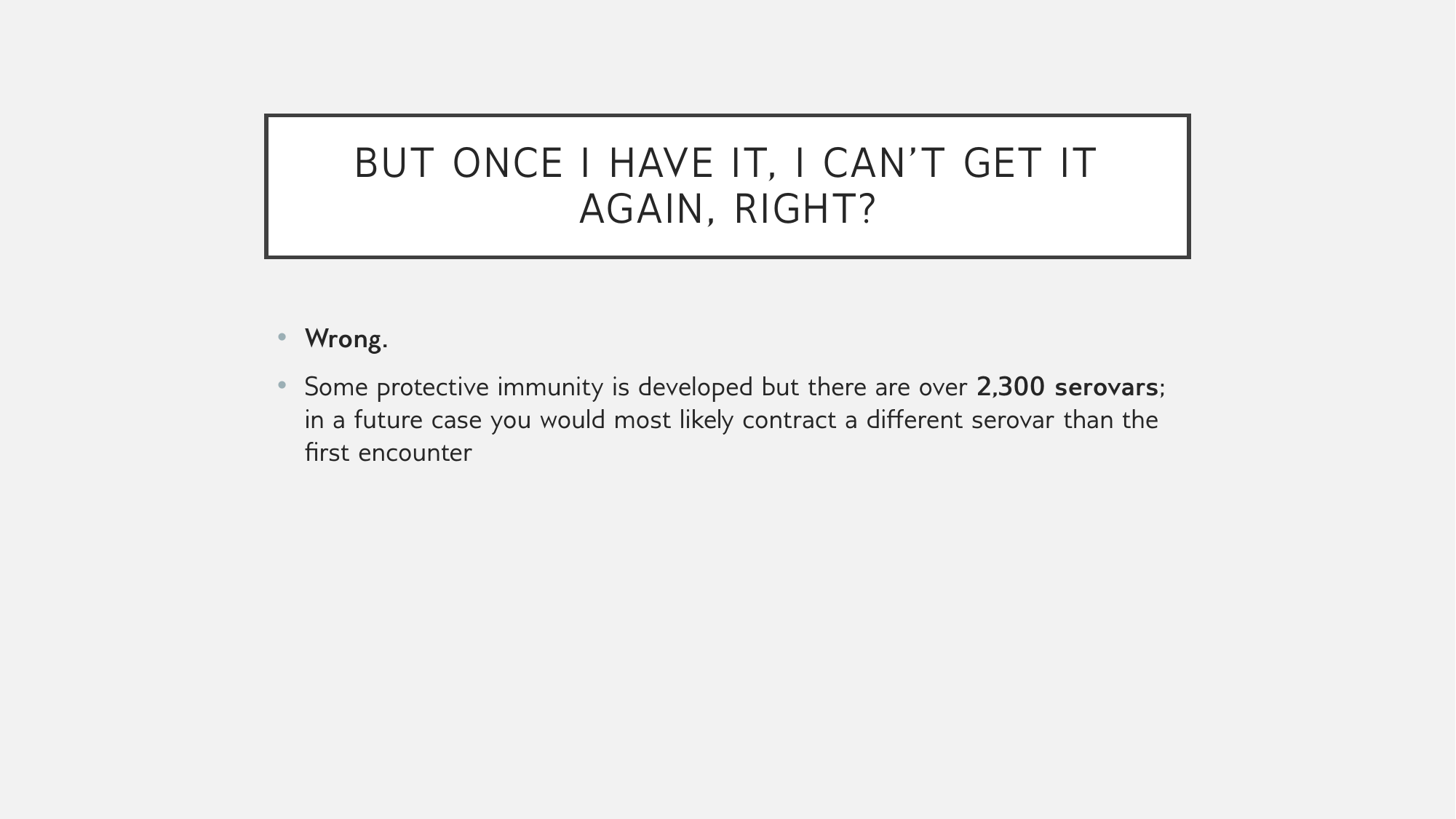

# But once I have it, I can’t get it again, right?
Wrong.
Some protective immunity is developed but there are over 2,300 serovars; in a future case you would most likely contract a different serovar than the first encounter